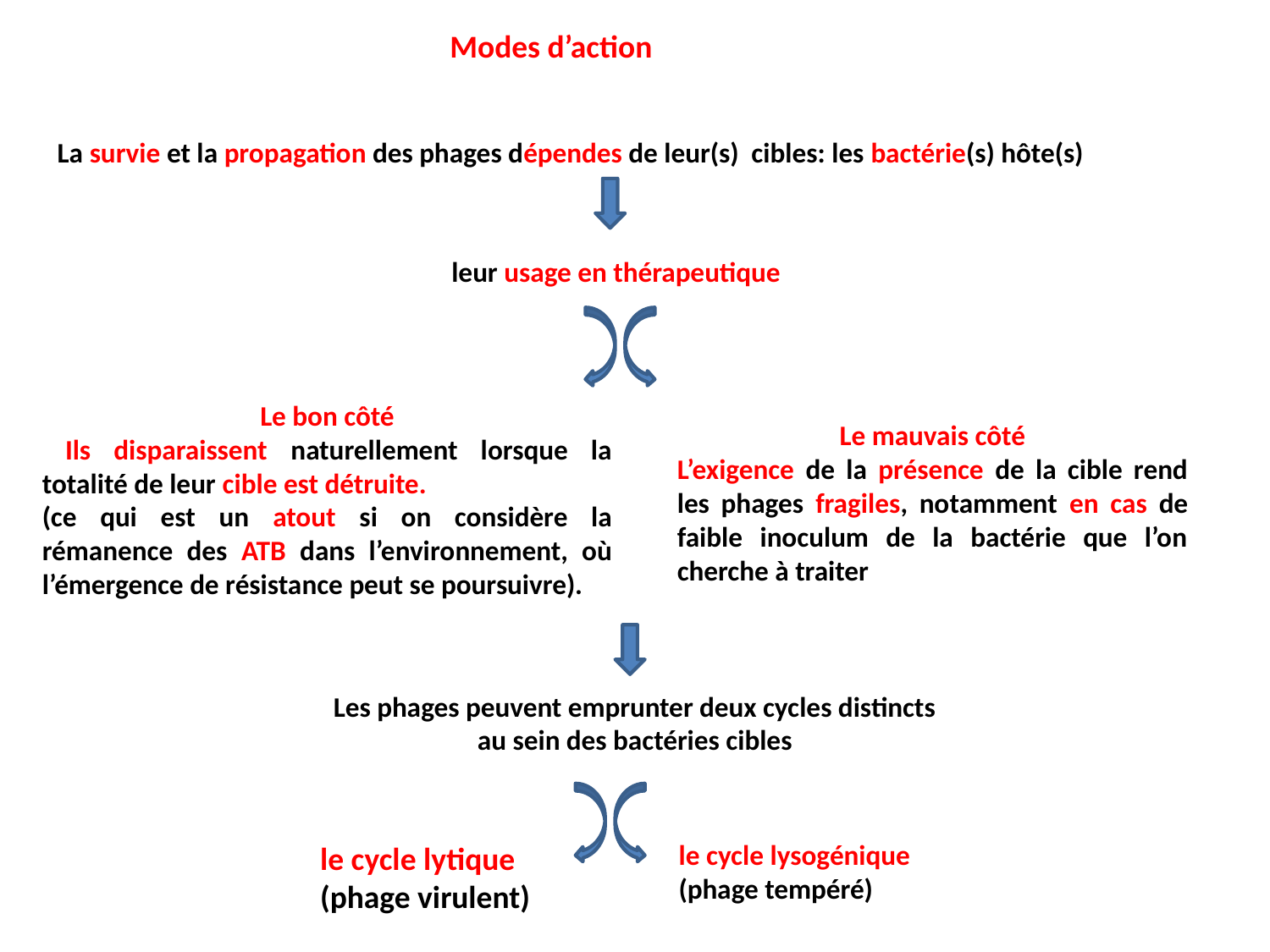

Modes d’action
La survie et la propagation des phages dépendes de leur(s)  cibles: les bactérie(s) hôte(s)

leur usage en thérapeutique

Le bon côté
 Ils disparaissent naturellement lorsque la totalité de leur cible est détruite.
(ce qui est un atout si on considère la rémanence des ATB dans l’environnement, où l’émergence de résistance peut se poursuivre).
Le mauvais côté
L’exigence de la présence de la cible rend les phages fragiles, notamment en cas de faible inoculum de la bactérie que l’on cherche à traiter

Les phages peuvent emprunter deux cycles distincts au sein des bactéries cibles

le cycle lysogénique
(phage tempéré)
le cycle lytique
(phage virulent)